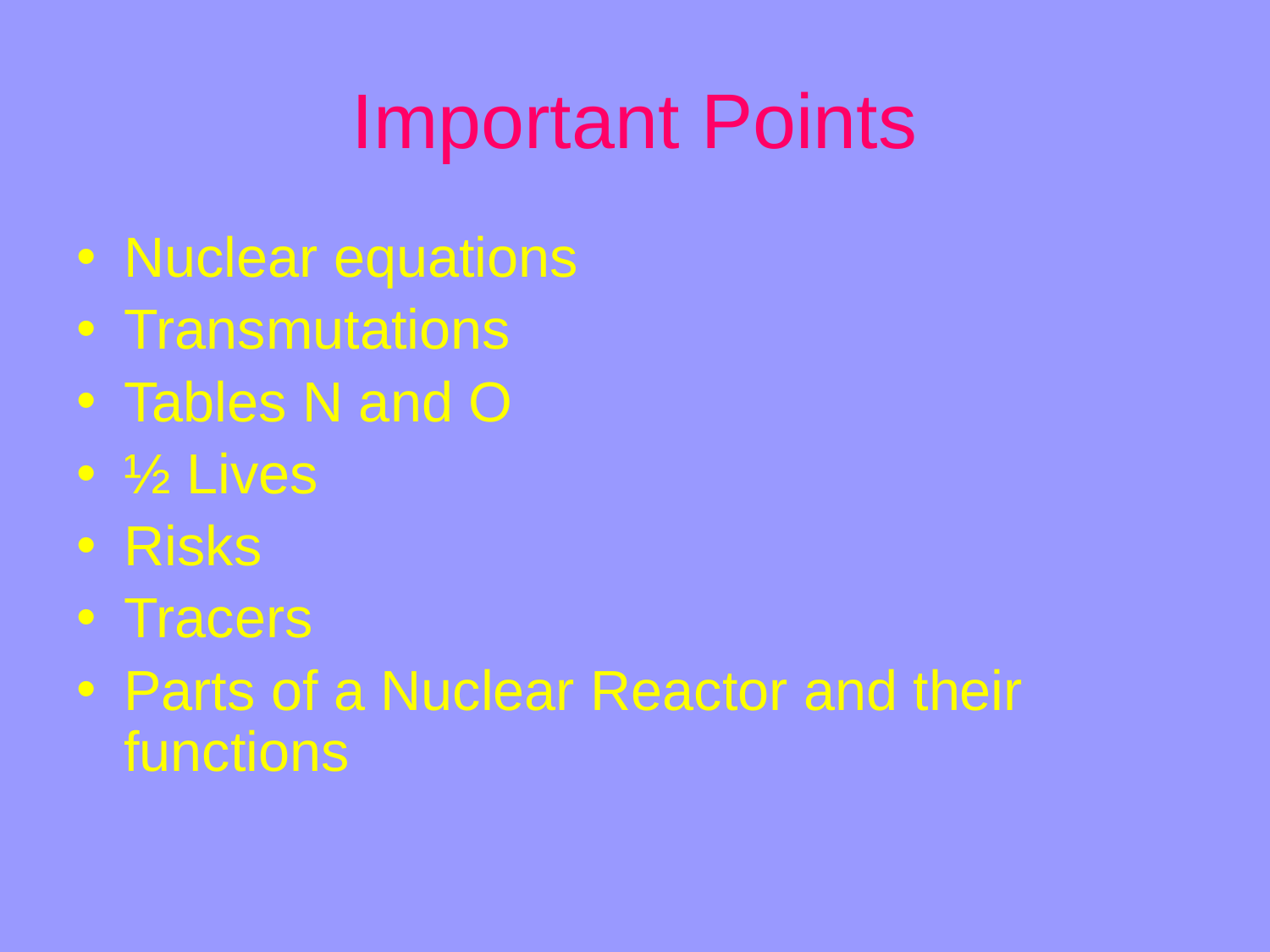

# Important Points
Nuclear equations
Transmutations
Tables N and O
½ Lives
Risks
Tracers
Parts of a Nuclear Reactor and their functions